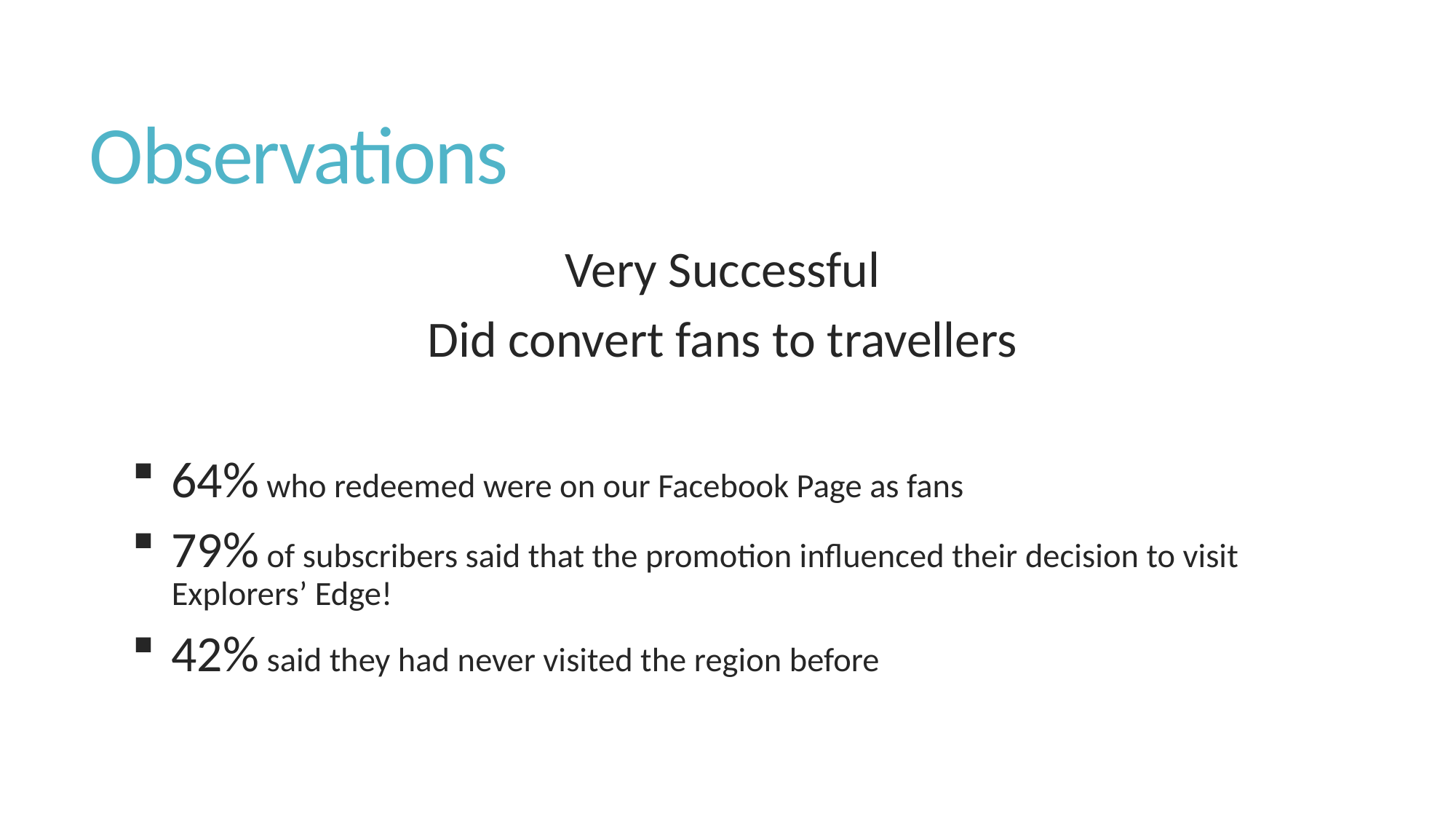

# Observations
Very Successful
Did convert fans to travellers

64% who redeemed were on our Facebook Page as fans
79% of subscribers said that the promotion influenced their decision to visit Explorers’ Edge!
42% said they had never visited the region before